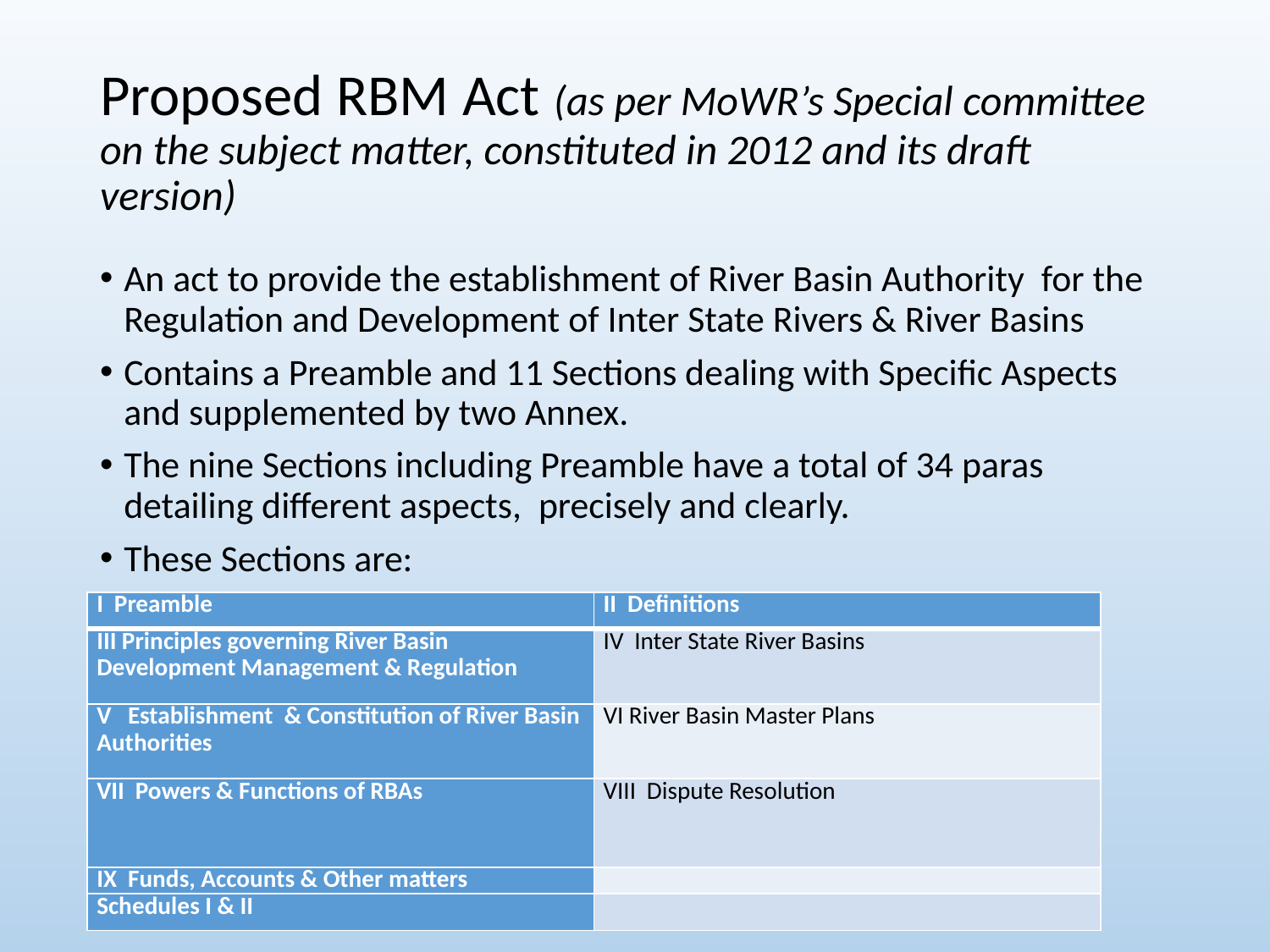

# Proposed RBM Act (as per MoWR’s Special committee on the subject matter, constituted in 2012 and its draft version)
An act to provide the establishment of River Basin Authority  for the Regulation and Development of Inter State Rivers & River Basins
Contains a Preamble and 11 Sections dealing with Specific Aspects and supplemented by two Annex.
The nine Sections including Preamble have a total of 34 paras detailing different aspects,  precisely and clearly.
These Sections are:

| I Preamble | II Definitions |
| --- | --- |
| III Principles governing River Basin Development Management & Regulation | IV Inter State River Basins |
| V Establishment & Constitution of River Basin Authorities | VI River Basin Master Plans |
| VII Powers & Functions of RBAs | VIII Dispute Resolution |
| IX Funds, Accounts & Other matters |  |
| Schedules I & II |  |